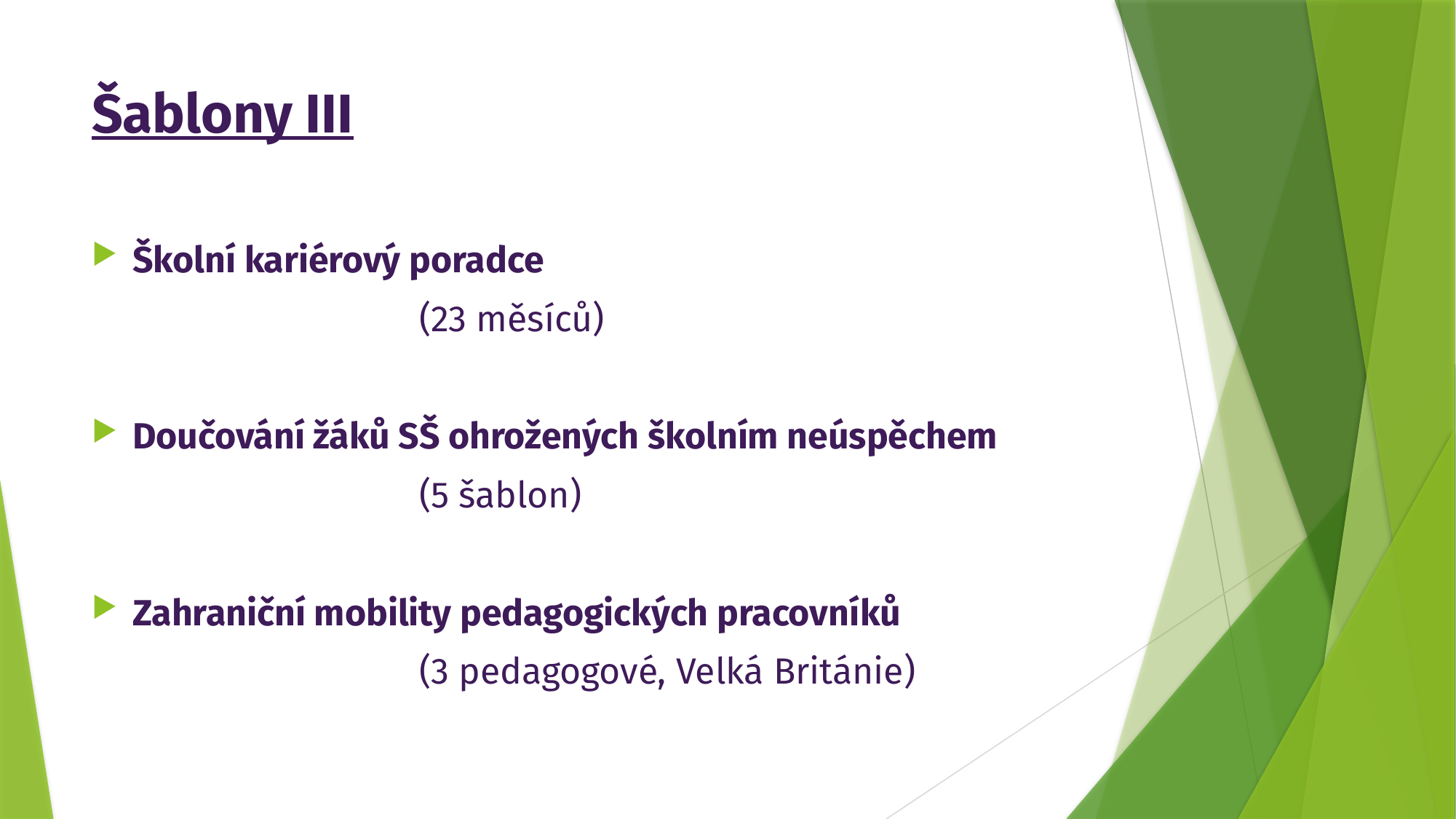

# Šablony III
Školní kariérový poradce
			(23 měsíců)

Doučování žáků SŠ ohrožených školním neúspěchem
			(5 šablon)

Zahraniční mobility pedagogických pracovníků
			(3 pedagogové, Velká Británie)